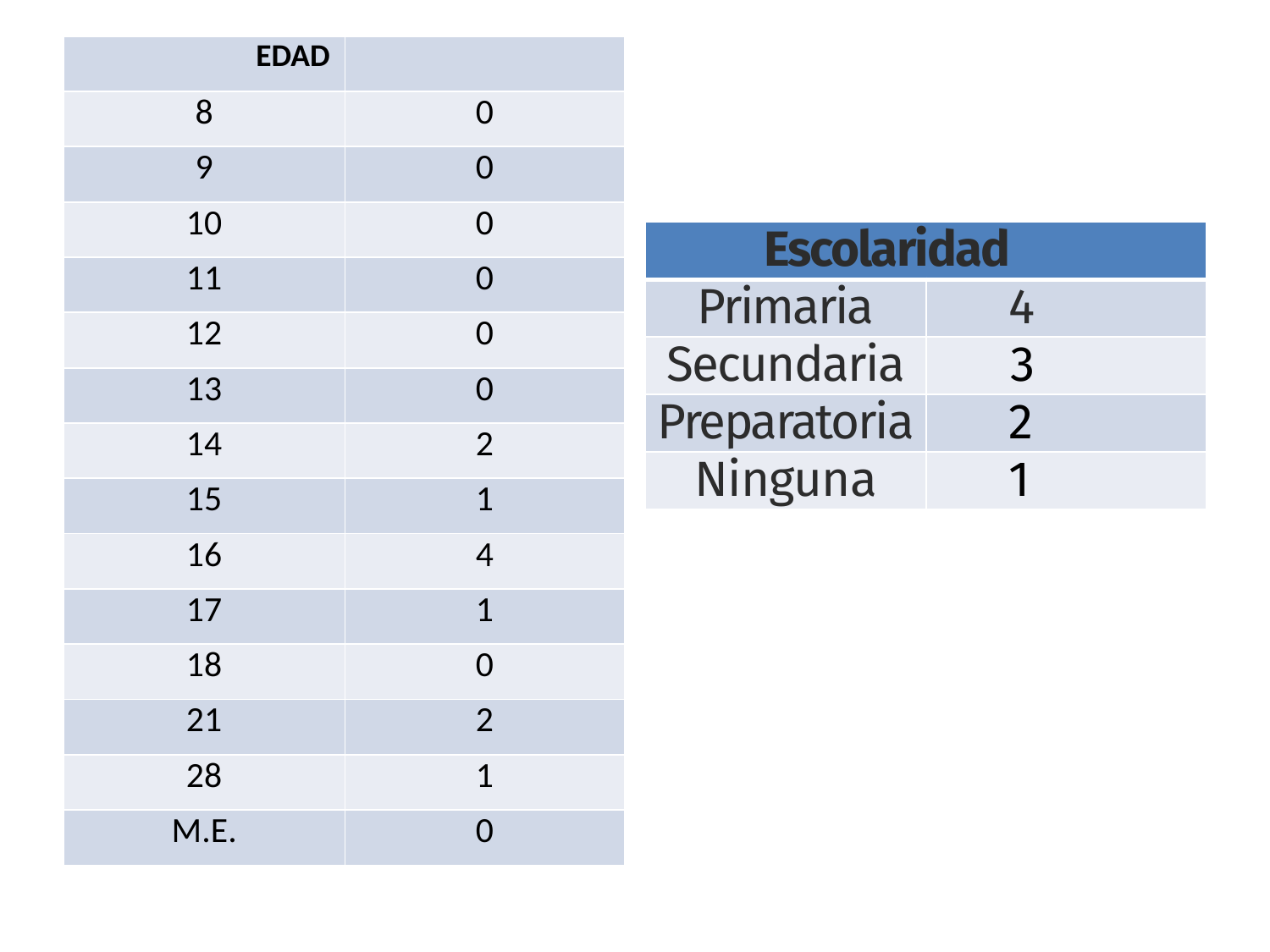

| EDAD |  |
| --- | --- |
| 8 | 0 |
| 9 | 0 |
| 10 | 0 |
| 11 | 0 |
| 12 | 0 |
| 13 | 0 |
| 14 | 2 |
| 15 | 1 |
| 16 | 4 |
| 17 | 1 |
| 18 | 0 |
| 21 | 2 |
| 28 | 1 |
| M.E. | 0 |
| Escolaridad |  |
| --- | --- |
| Primaria | 4 |
| Secundaria | 3 |
| Preparatoria | 2 |
| Ninguna | 1 |